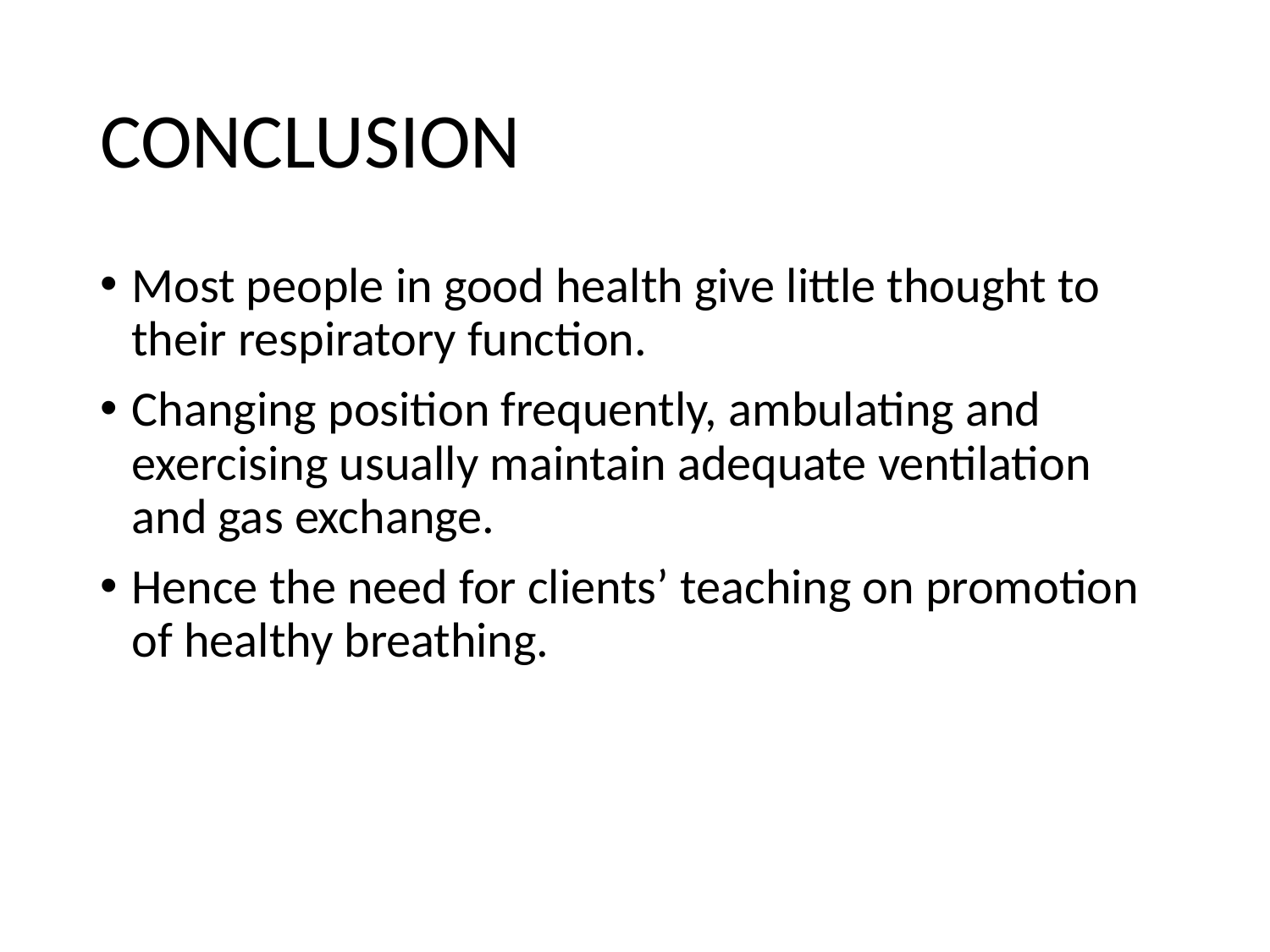

# CONCLUSION
Most people in good health give little thought to their respiratory function.
Changing position frequently, ambulating and exercising usually maintain adequate ventilation and gas exchange.
Hence the need for clients’ teaching on promotion of healthy breathing.